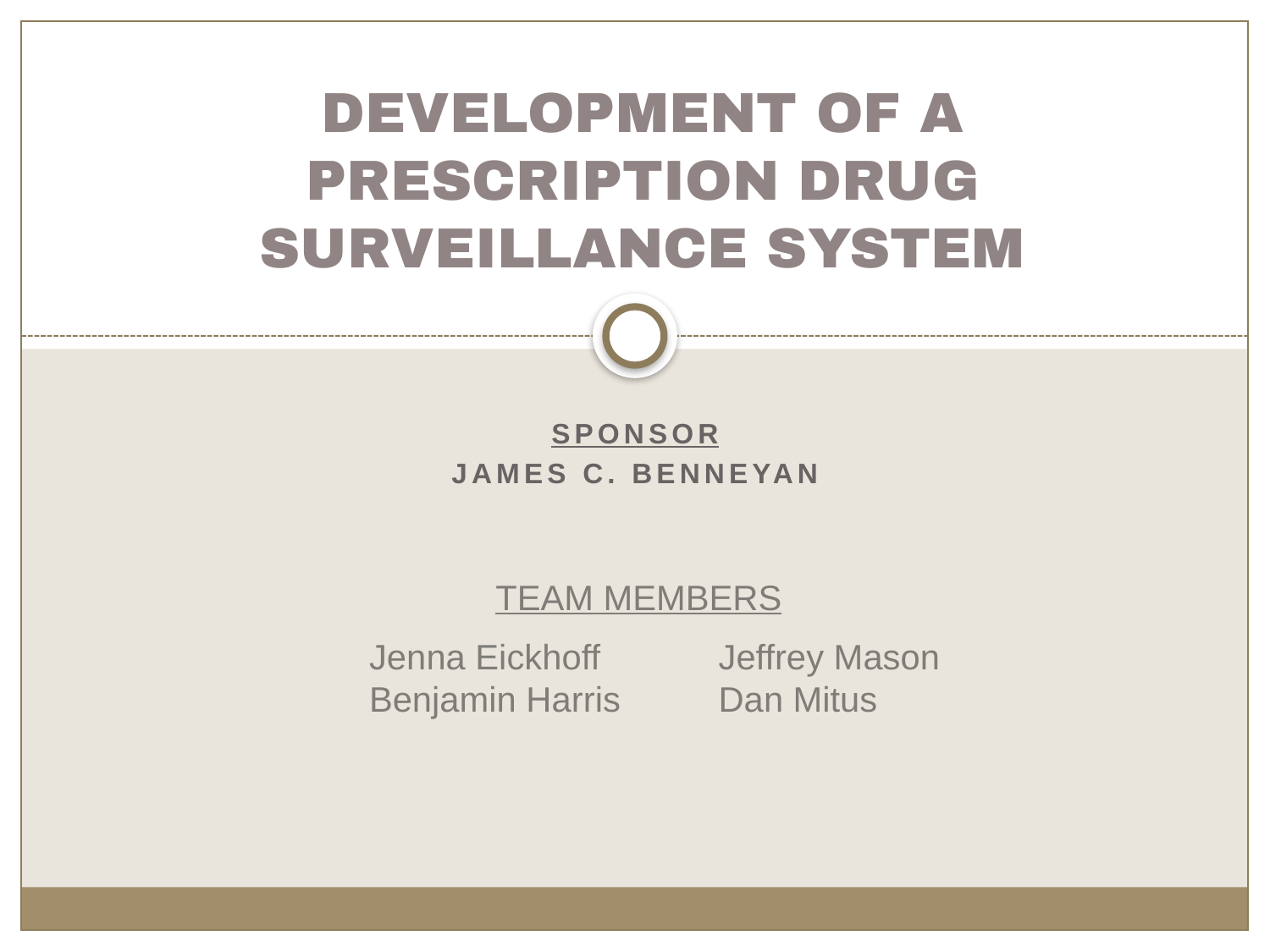

# DEVELOPMENT OF A PRESCRIPTION DRUG SURVEILLANCE SYSTEM

Sponsor
James C. Benneyan
TEAM MEMBERS

Jenna Eickhoff
Benjamin Harris

Jeffrey Mason
Dan Mitus